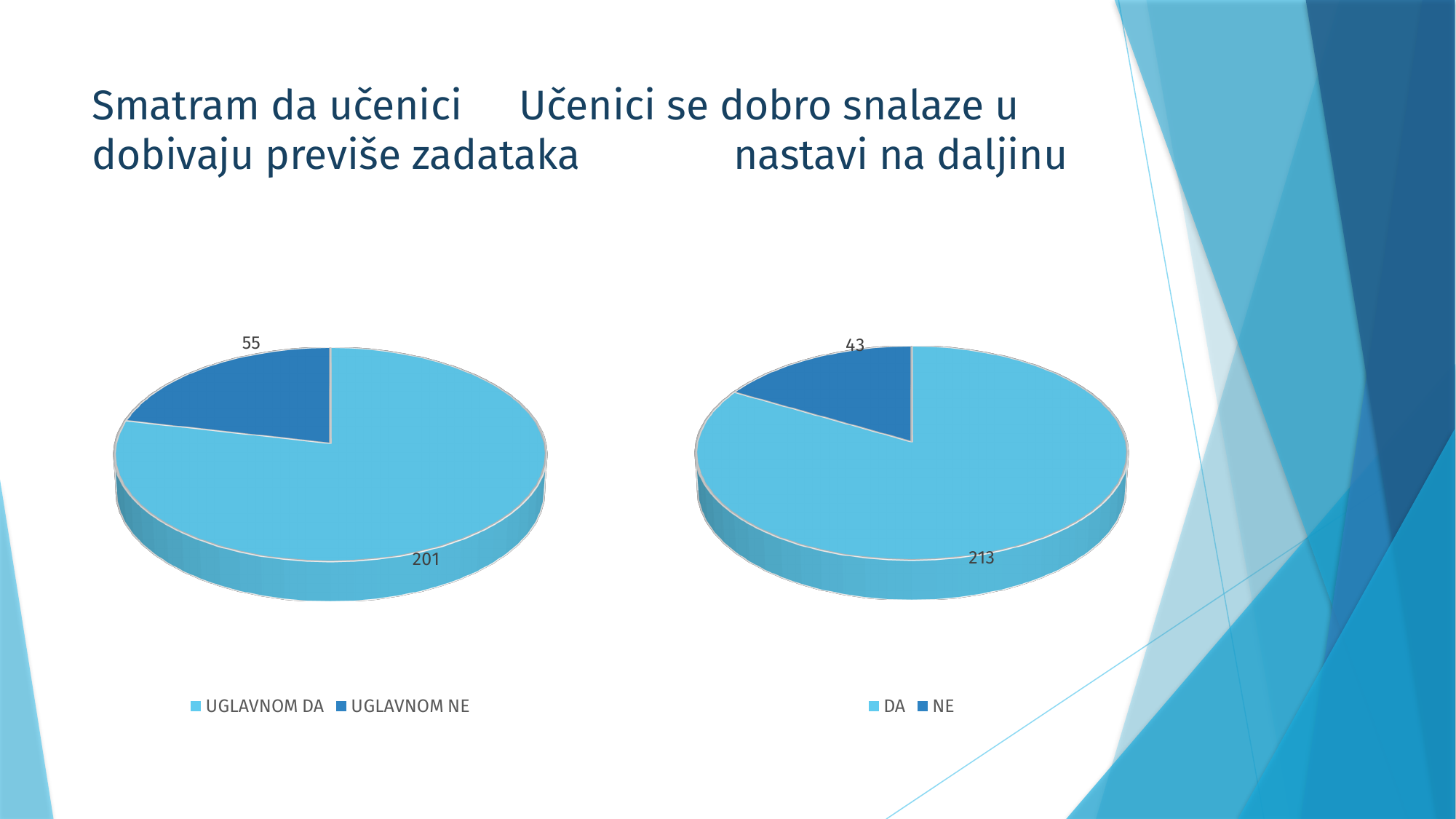

# Smatram da učenici					Učenici se dobro snalaze u dobivaju previše zadataka		nastavi na daljinu

[unsupported chart]

[unsupported chart]